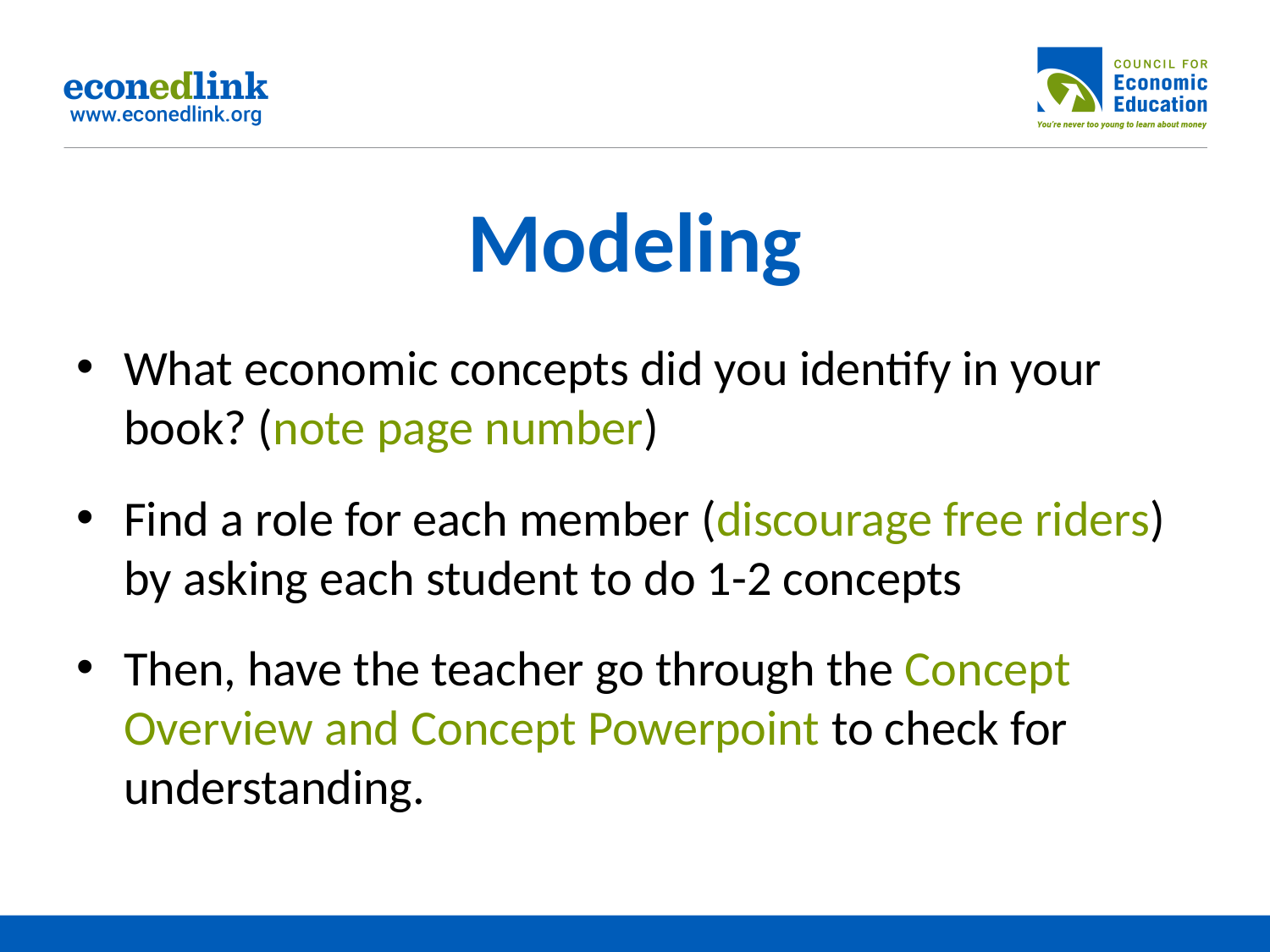

# Modeling
What economic concepts did you identify in your book? (note page number)
Find a role for each member (discourage free riders) by asking each student to do 1-2 concepts
Then, have the teacher go through the Concept Overview and Concept Powerpoint to check for understanding.